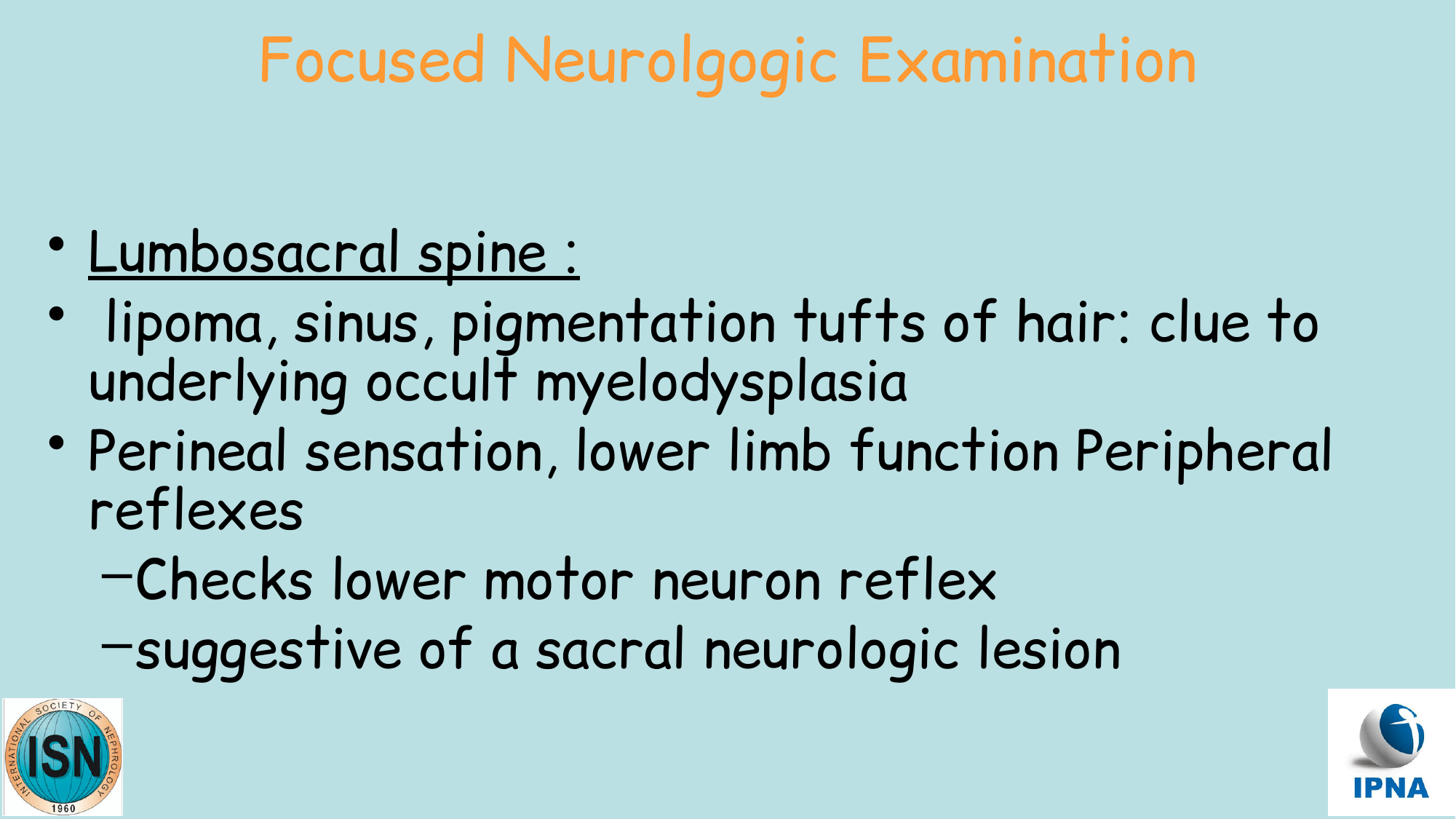

# Focused Neurolgogic Examination
Lumbosacral spine :
 lipoma, sinus, pigmentation tufts of hair: clue to underlying occult myelodysplasia
Perineal sensation, lower limb function Peripheral reflexes
Checks lower motor neuron reflex
suggestive of a sacral neurologic lesion